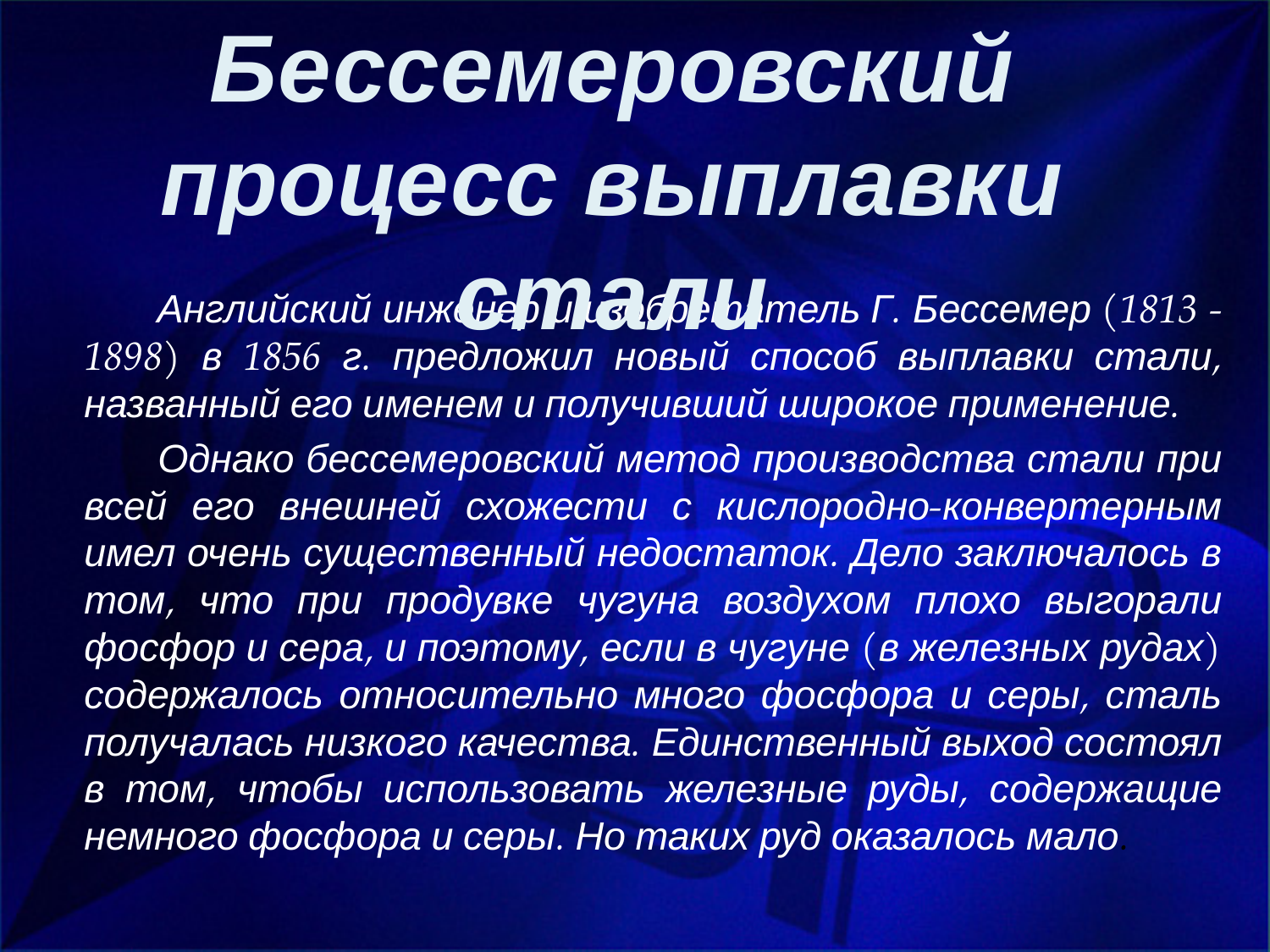

Бессемеровский процесс выплавки стали

            Английский инженер и изобретатель Г. Бессемер (1813 - 1898) в 1856 г. предложил новый способ выплавки стали, названный его именем и получивший широкое применение.
           Однако бессемеровский метод производства стали при всей его внешней схожести с кислородно-конвертерным имел очень существенный недостаток. Дело заключалось в том, что при продувке чугуна воздухом плохо выгорали фосфор и сера, и поэтому, если в чугуне (в железных рудах) содержалось относительно много фосфора и серы, сталь получалась низкого качества. Единственный выход состоял в том, чтобы использовать железные руды, содержащие немного фосфора и серы. Но таких руд оказалось мало.